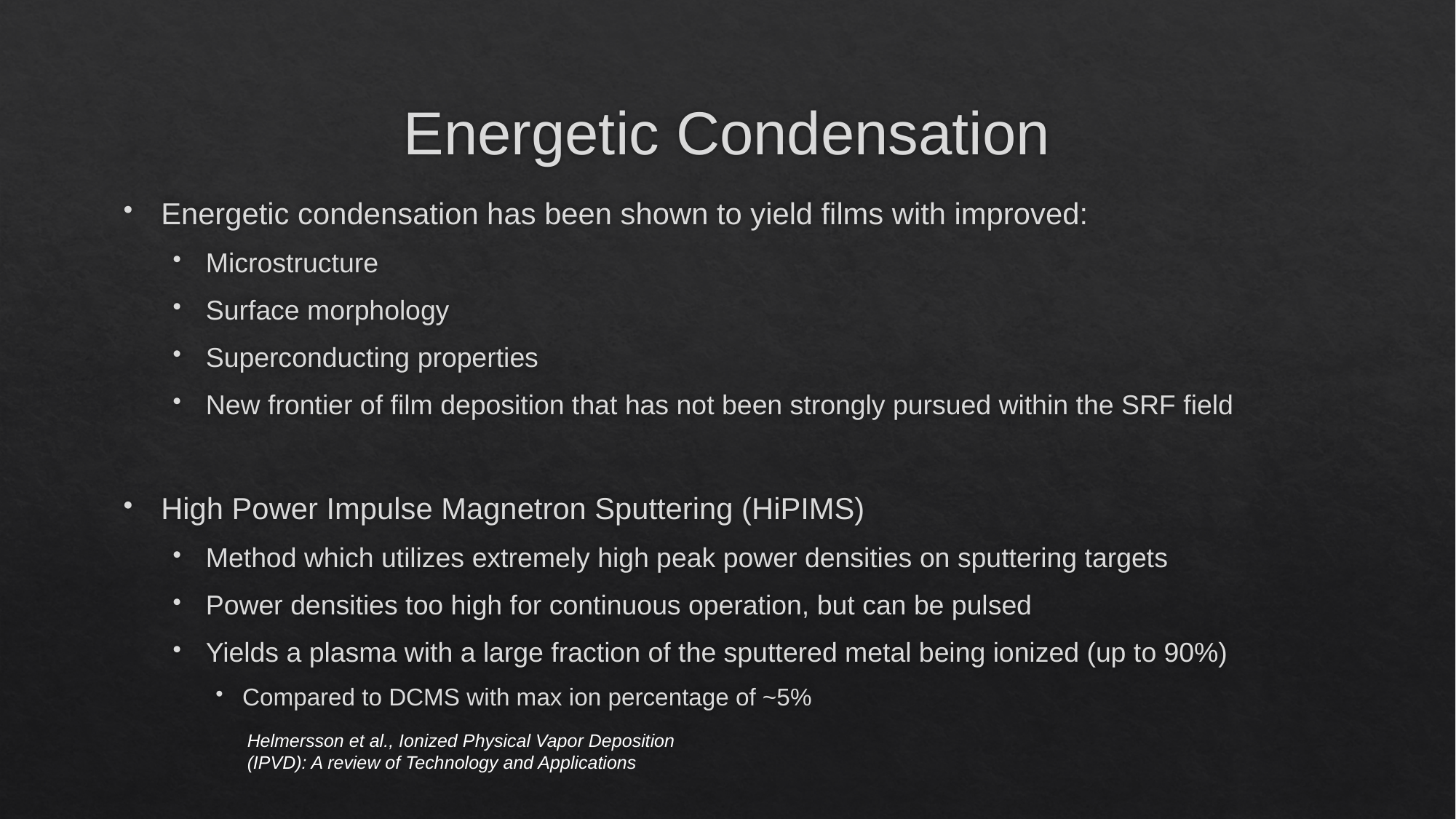

# Energetic Condensation
Energetic condensation has been shown to yield films with improved:
Microstructure
Surface morphology
Superconducting properties
New frontier of film deposition that has not been strongly pursued within the SRF field

High Power Impulse Magnetron Sputtering (HiPIMS)
Method which utilizes extremely high peak power densities on sputtering targets
Power densities too high for continuous operation, but can be pulsed
Yields a plasma with a large fraction of the sputtered metal being ionized (up to 90%)
Compared to DCMS with max ion percentage of ~5%

Helmersson et al., Ionized Physical Vapor Deposition (IPVD): A review of Technology and Applications